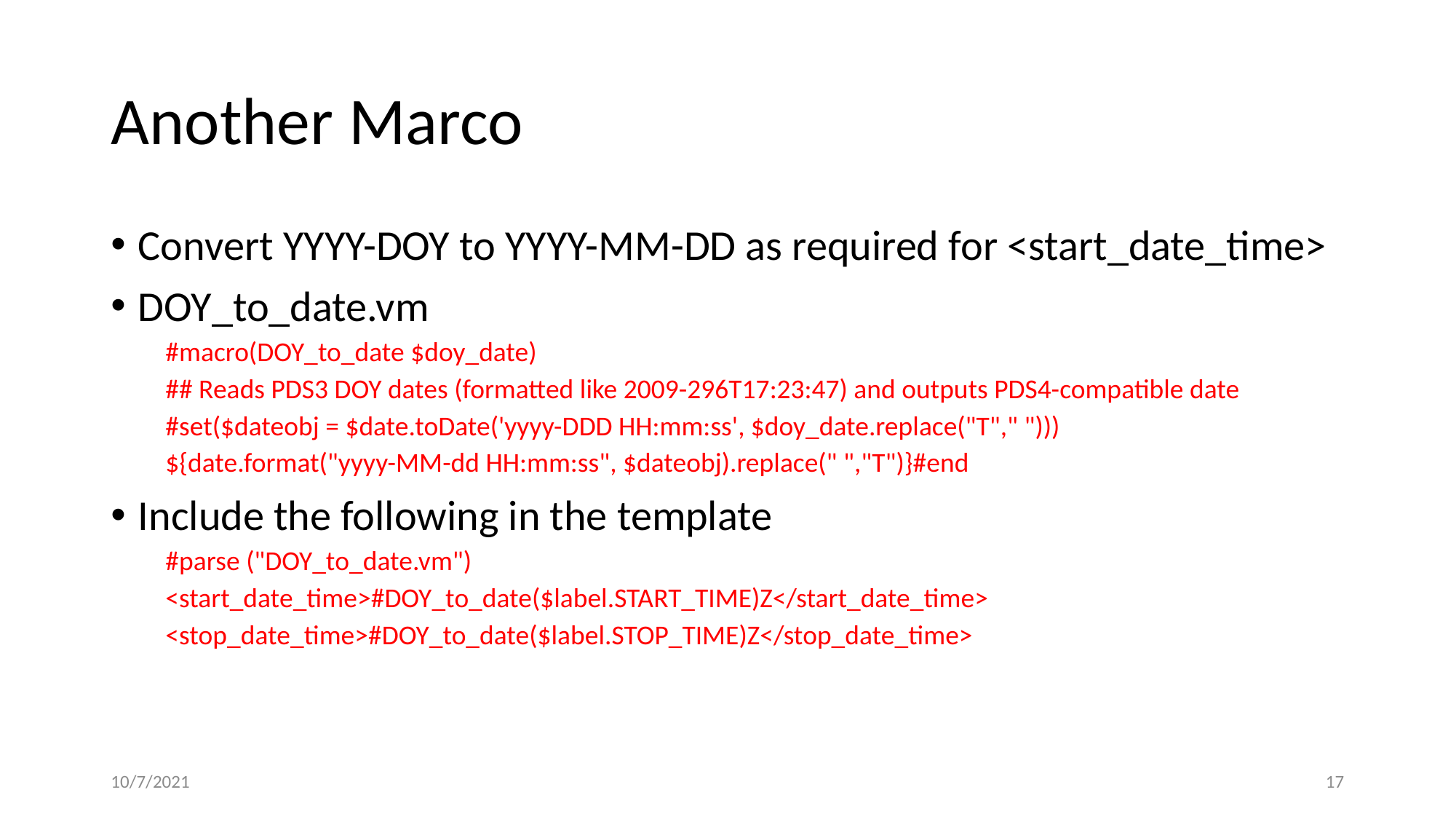

# Another Marco
Convert YYYY-DOY to YYYY-MM-DD as required for <start_date_time>
DOY_to_date.vm
#macro(DOY_to_date $doy_date)
## Reads PDS3 DOY dates (formatted like 2009-296T17:23:47) and outputs PDS4-compatible date
#set($dateobj = $date.toDate('yyyy-DDD HH:mm:ss', $doy_date.replace("T"," ")))
${date.format("yyyy-MM-dd HH:mm:ss", $dateobj).replace(" ","T")}#end
Include the following in the template
#parse ("DOY_to_date.vm")
<start_date_time>#DOY_to_date($label.START_TIME)Z</start_date_time>
<stop_date_time>#DOY_to_date($label.STOP_TIME)Z</stop_date_time>

10/7/2021
17